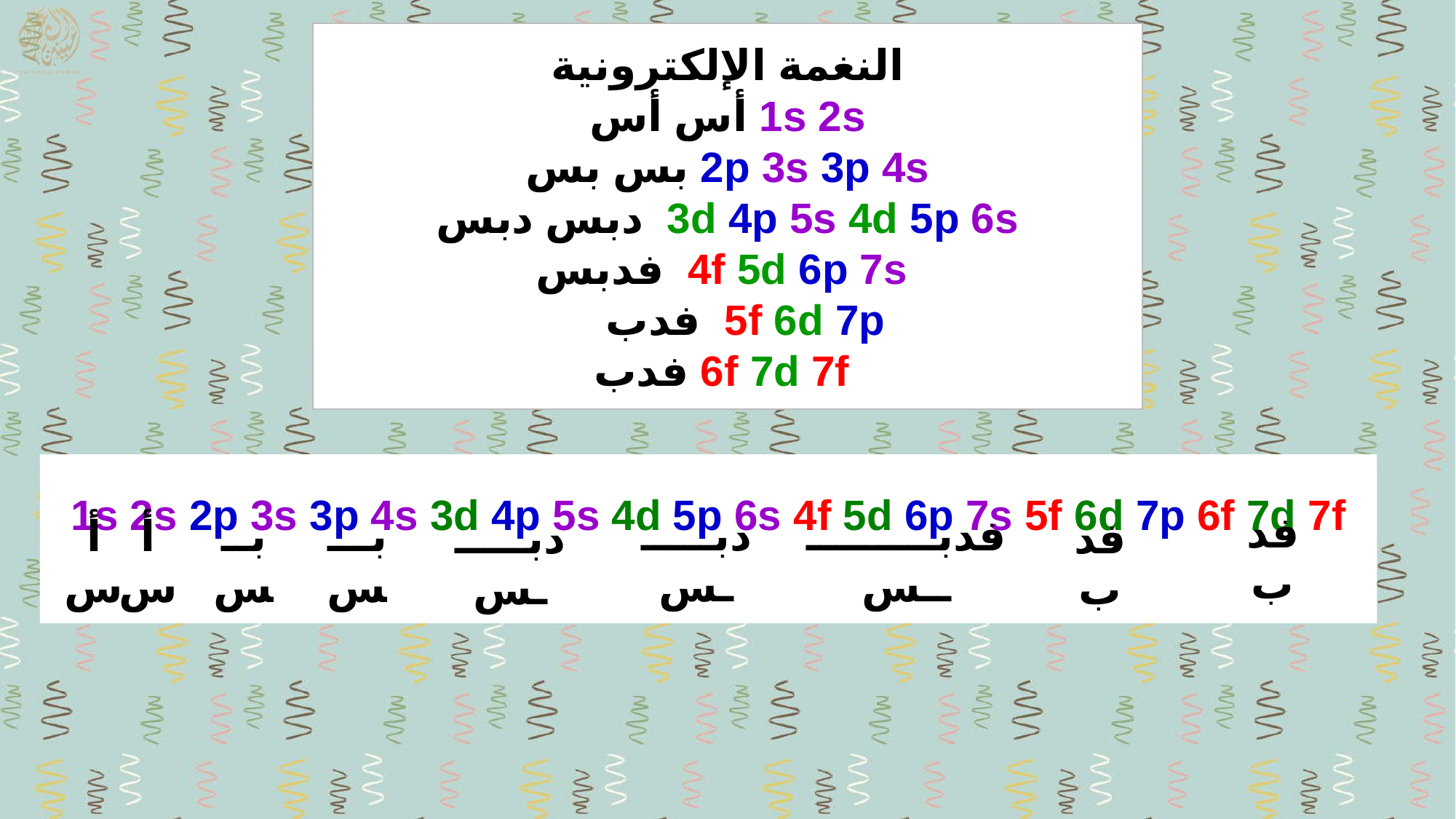

النغمة الإلكترونية
1s 2s أس أس
2p 3s 3p 4s بس بس
3d 4p 5s 4d 5p 6s  دبس دبس
 4f 5d 6p 7s  فدبس
  5f 6d 7p  فدب
  6f 7d 7f فدب
1s 2s 2p 3s 3p 4s 3d 4p 5s 4d 5p 6s 4f 5d 6p 7s 5f 6d 7p 6f 7d 7f

فدب
دبــــــس
فدبـــــــــــس
أس
أس
بــس
بـــس
دبــــــس
فدب